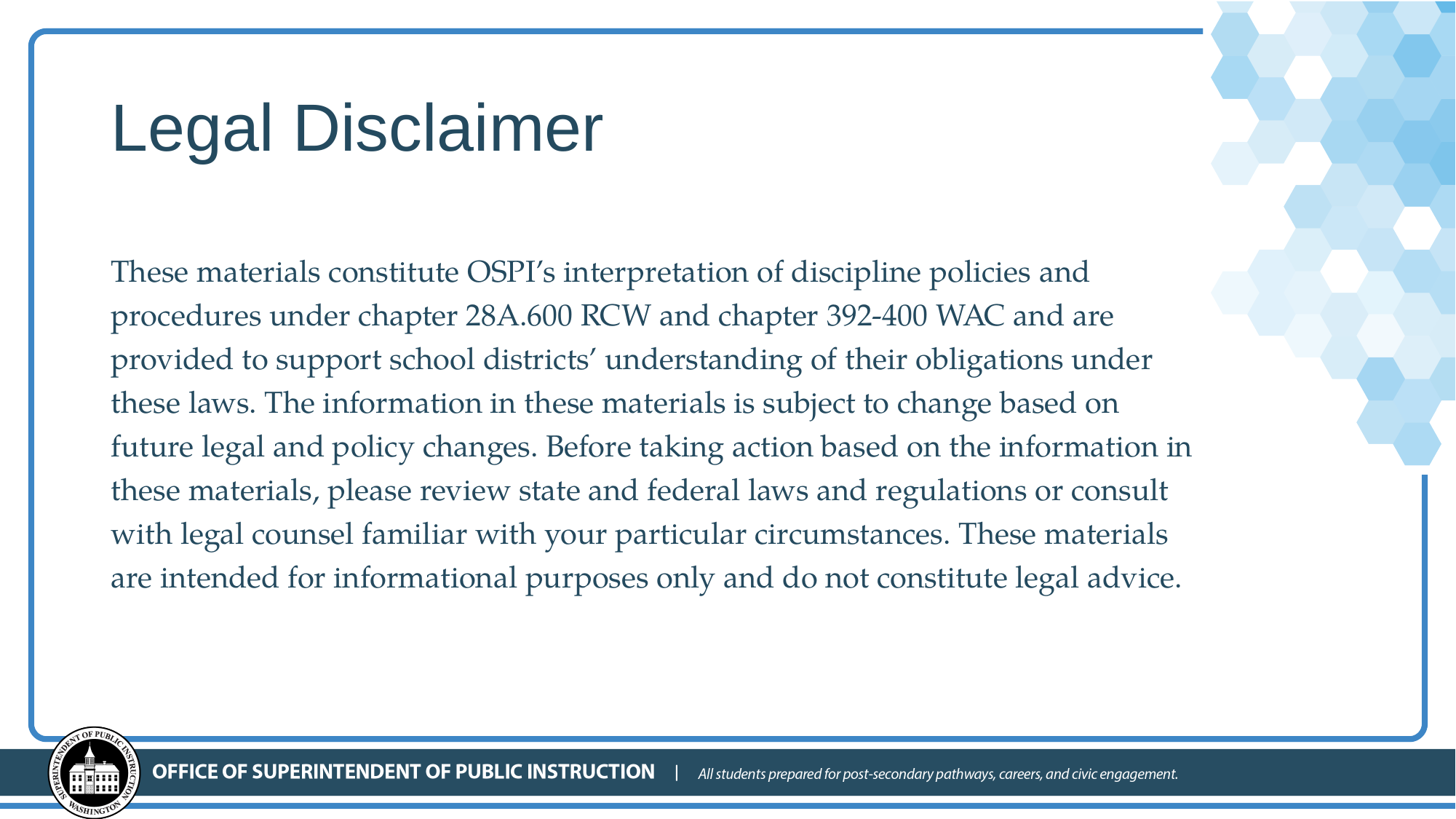

# Legal Disclaimer
These materials constitute OSPI’s interpretation of discipline policies and procedures under chapter 28A.600 RCW and chapter 392-400 WAC and are provided to support school districts’ understanding of their obligations under these laws. The information in these materials is subject to change based on future legal and policy changes. Before taking action based on the information in these materials, please review state and federal laws and regulations or consult with legal counsel familiar with your particular circumstances. These materials are intended for informational purposes only and do not constitute legal advice.